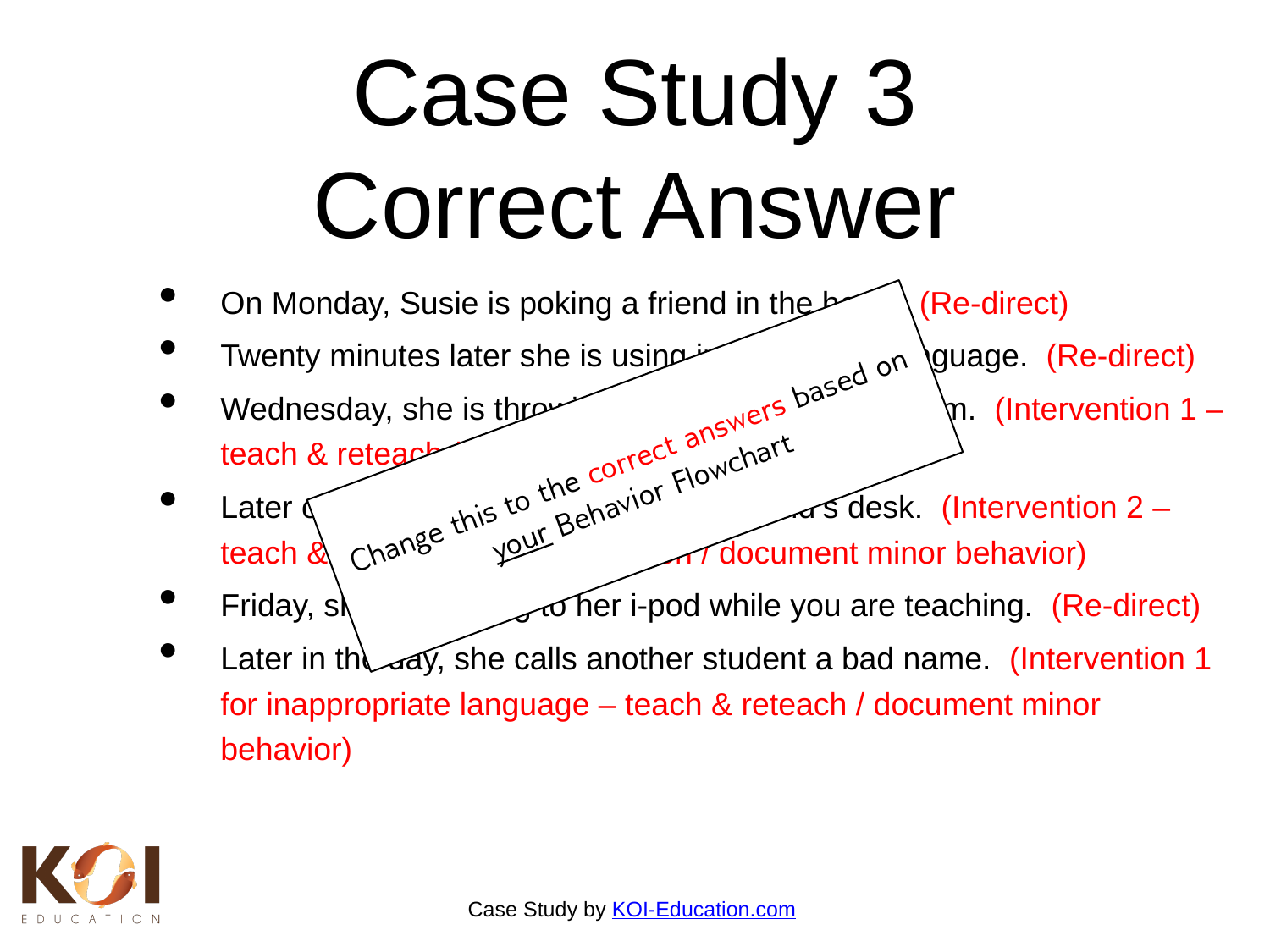

Case Study 3
Correct Answer
On Monday, Susie is poking a friend in the head.  (Re-direct)
Twenty minutes later she is using inappropriate language.  (Re-direct)
Wednesday, she is throwing a pencil across the room.  (Intervention 1 – teach & reteach / document minor behavior)
Later on that period, she is kicking a friend’s desk.  (Intervention 2 – teach & reteach / buddy reflection / document minor behavior)
Friday, she is listening to her i-pod while you are teaching.  (Re-direct)
Later in the day, she calls another student a bad name.  (Intervention 1 for inappropriate language – teach & reteach / document minor behavior)

Change this to the correct answers based on your Behavior Flowchart